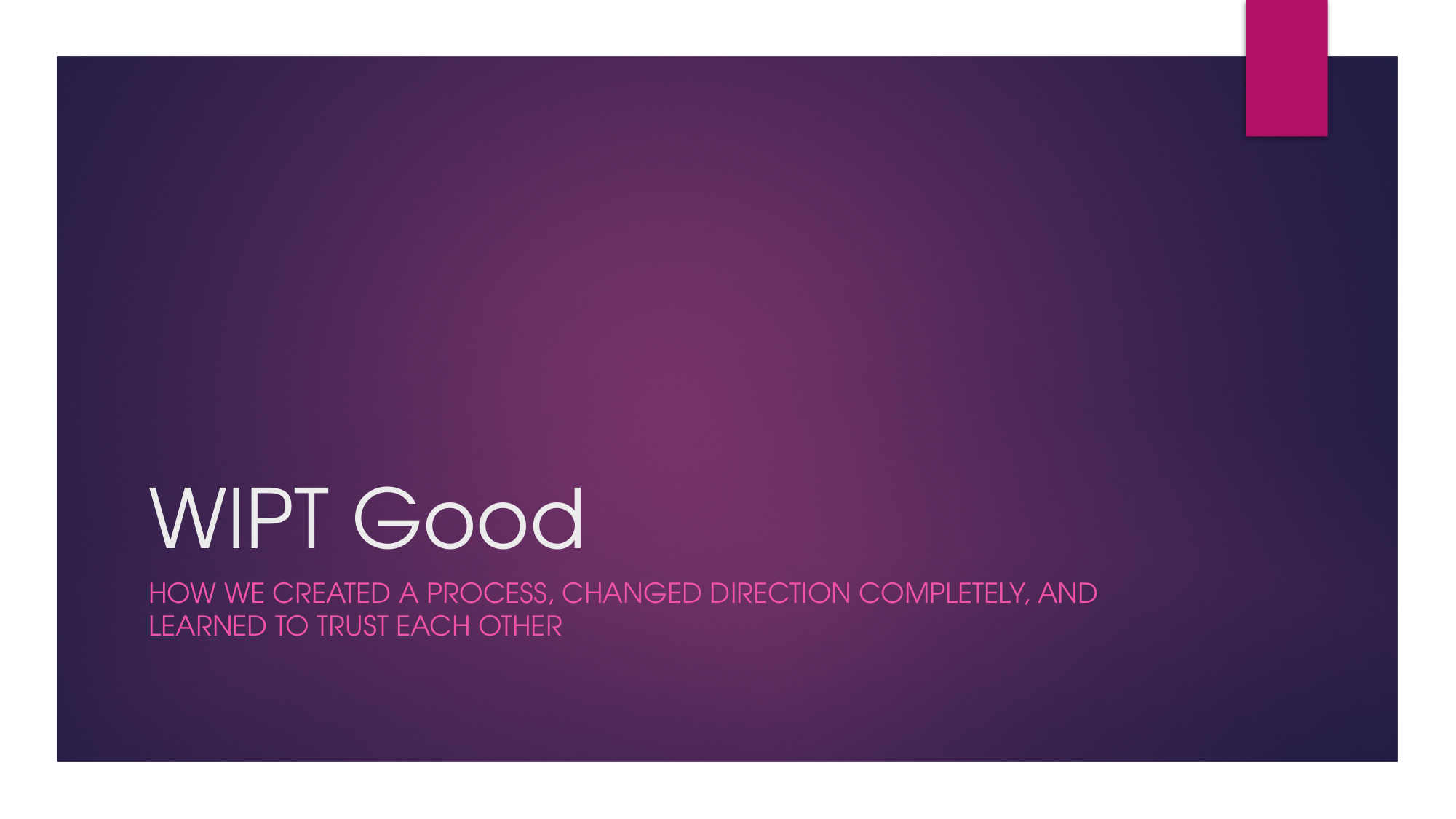

# WIPT Good
How We Created a Process, Changed Direction Completely, and Learned to Trust Each Other